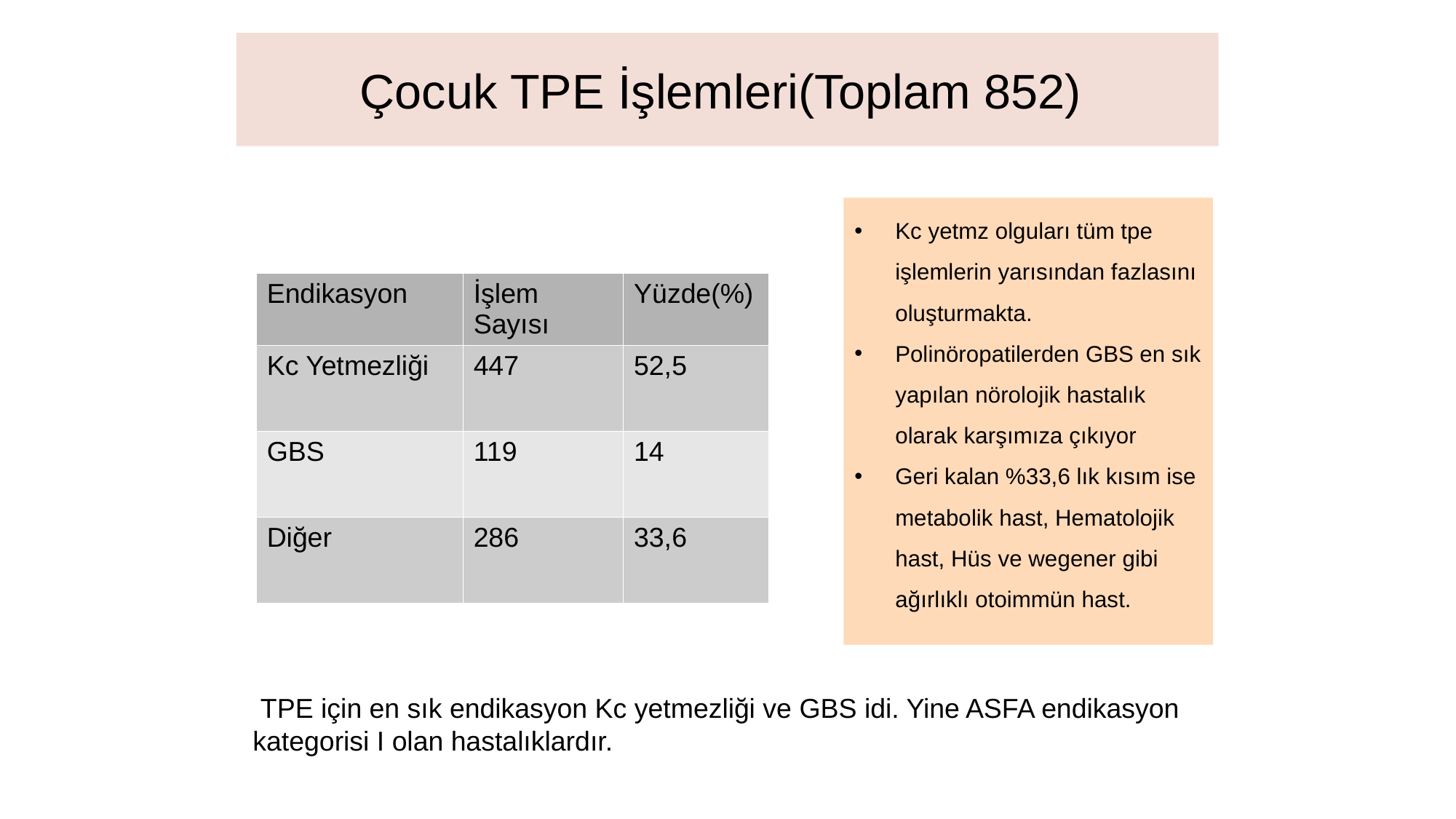

Çocuk TPE İşlemleri(Toplam 852)
Kc yetmz olguları tüm tpe işlemlerin yarısından fazlasını oluşturmakta.
Polinöropatilerden GBS en sık yapılan nörolojik hastalık olarak karşımıza çıkıyor
Geri kalan %33,6 lık kısım ise metabolik hast, Hematolojik hast, Hüs ve wegener gibi ağırlıklı otoimmün hast.
| Endikasyon | İşlem Sayısı | Yüzde(%) |
| --- | --- | --- |
| Kc Yetmezliği | 447 | 52,5 |
| GBS | 119 | 14 |
| Diğer | 286 | 33,6 |
 TPE için en sık endikasyon Kc yetmezliği ve GBS idi. Yine ASFA endikasyon kategorisi I olan hastalıklardır.